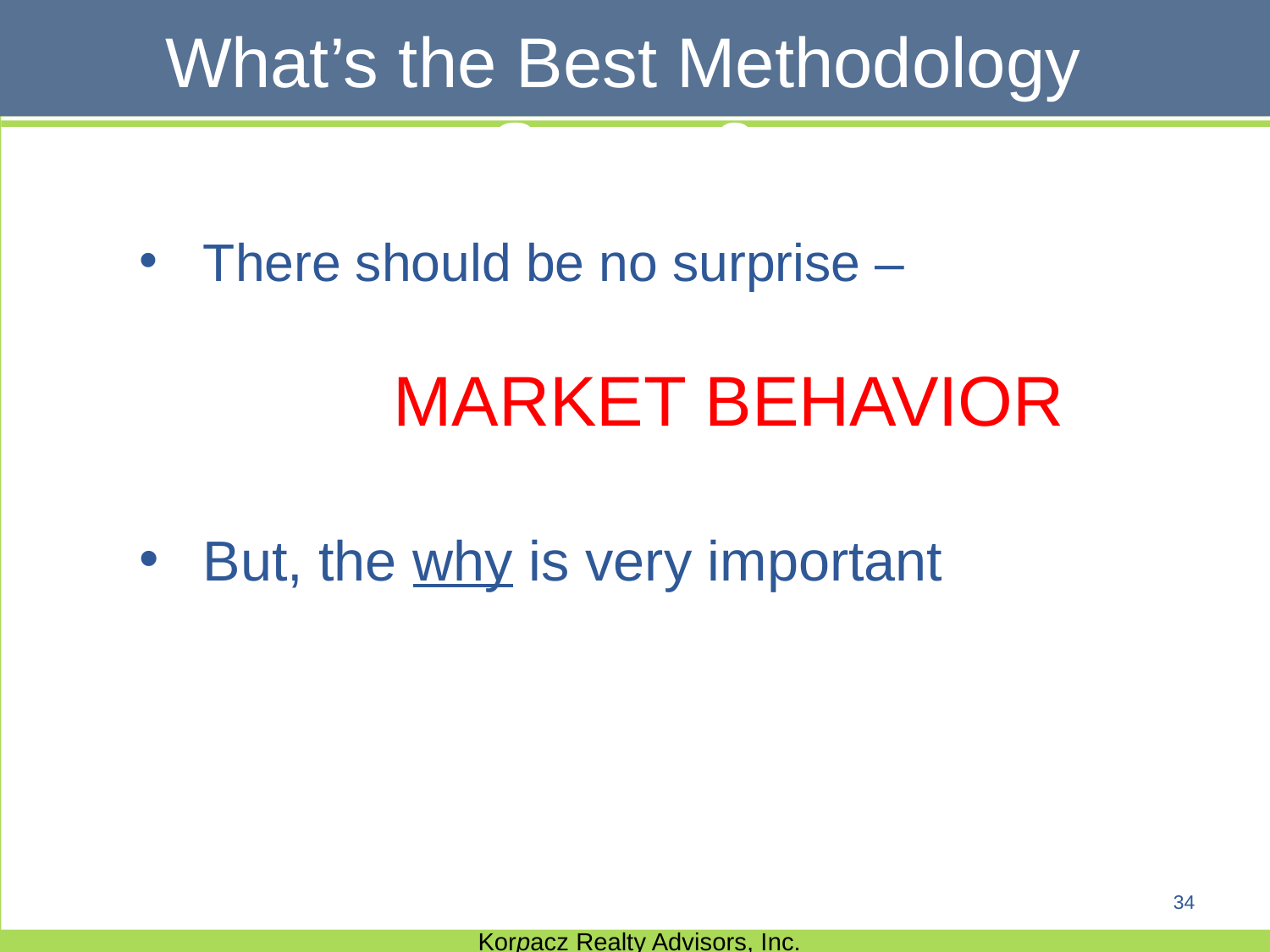

What’s the Best Methodology Source?
There should be no surprise –

MARKET BEHAVIOR

But, the why is very important
34
Korpacz Realty Advisors, Inc.